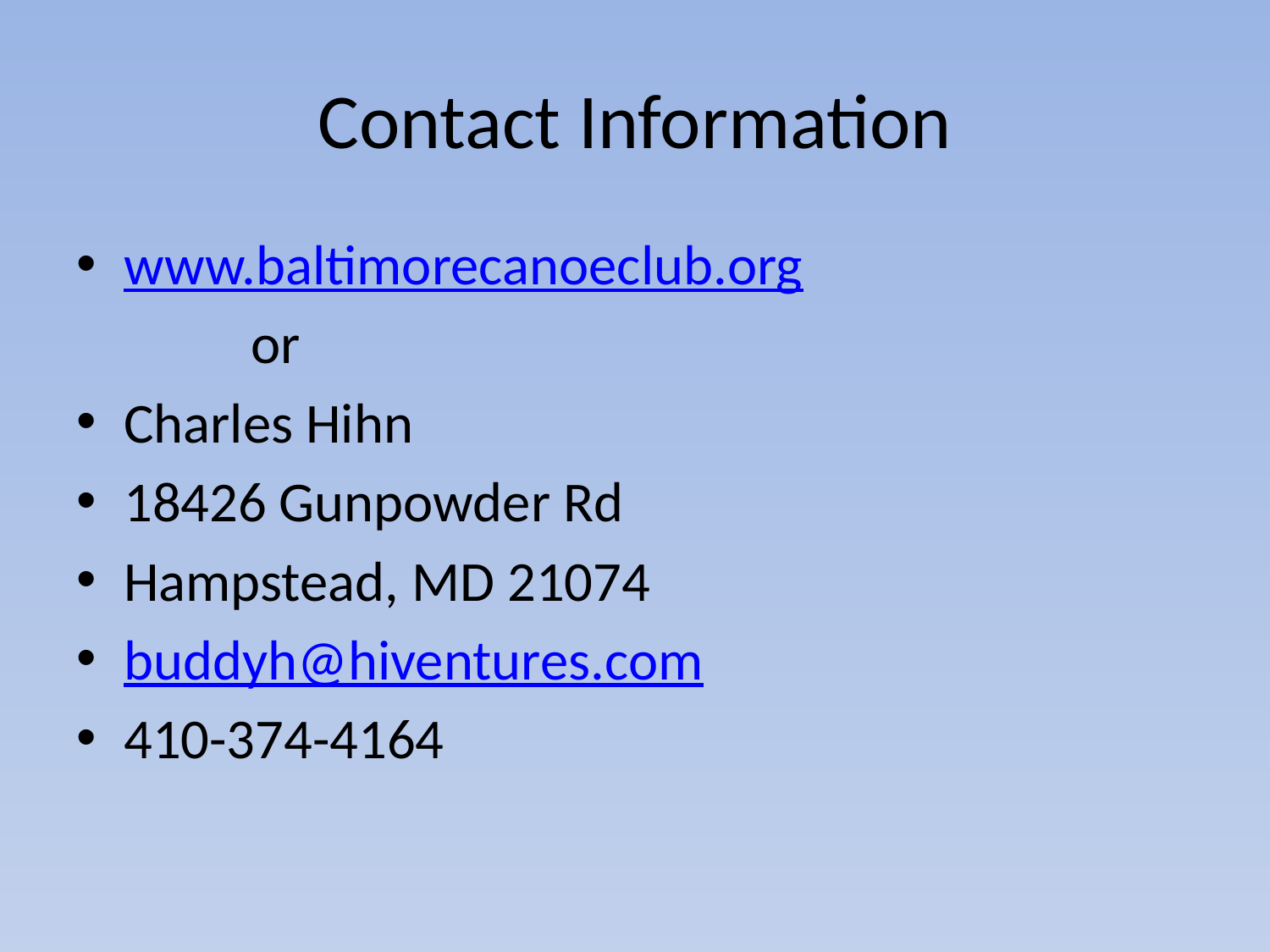

# Contact Information
www.baltimorecanoeclub.org
		or
Charles Hihn
18426 Gunpowder Rd
Hampstead, MD 21074
buddyh@hiventures.com
410-374-4164